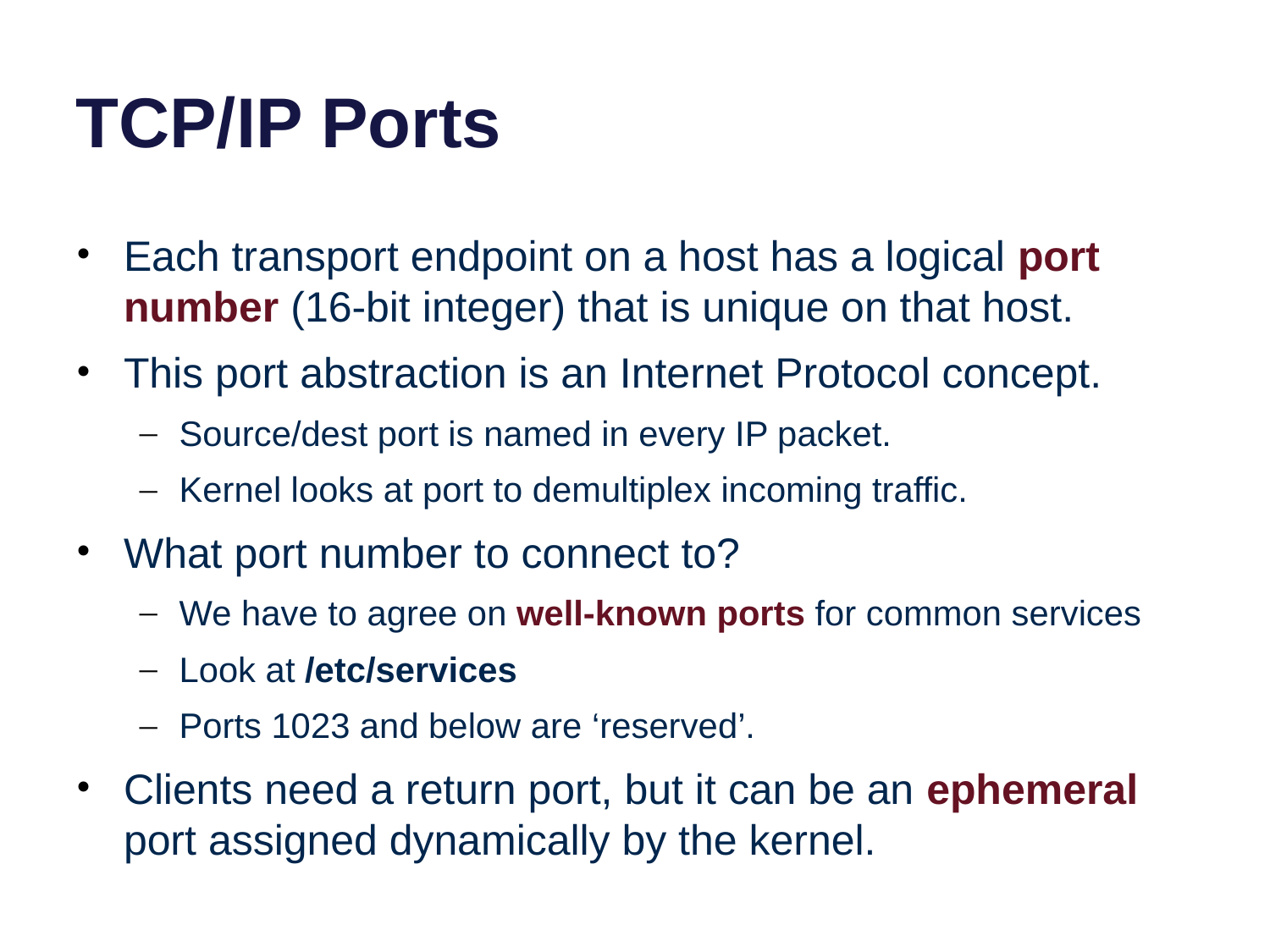

# TCP/IP Ports
Each transport endpoint on a host has a logical port number (16-bit integer) that is unique on that host.
This port abstraction is an Internet Protocol concept.
Source/dest port is named in every IP packet.
Kernel looks at port to demultiplex incoming traffic.
What port number to connect to?
We have to agree on well-known ports for common services
Look at /etc/services
Ports 1023 and below are ‘reserved’.
Clients need a return port, but it can be an ephemeral port assigned dynamically by the kernel.